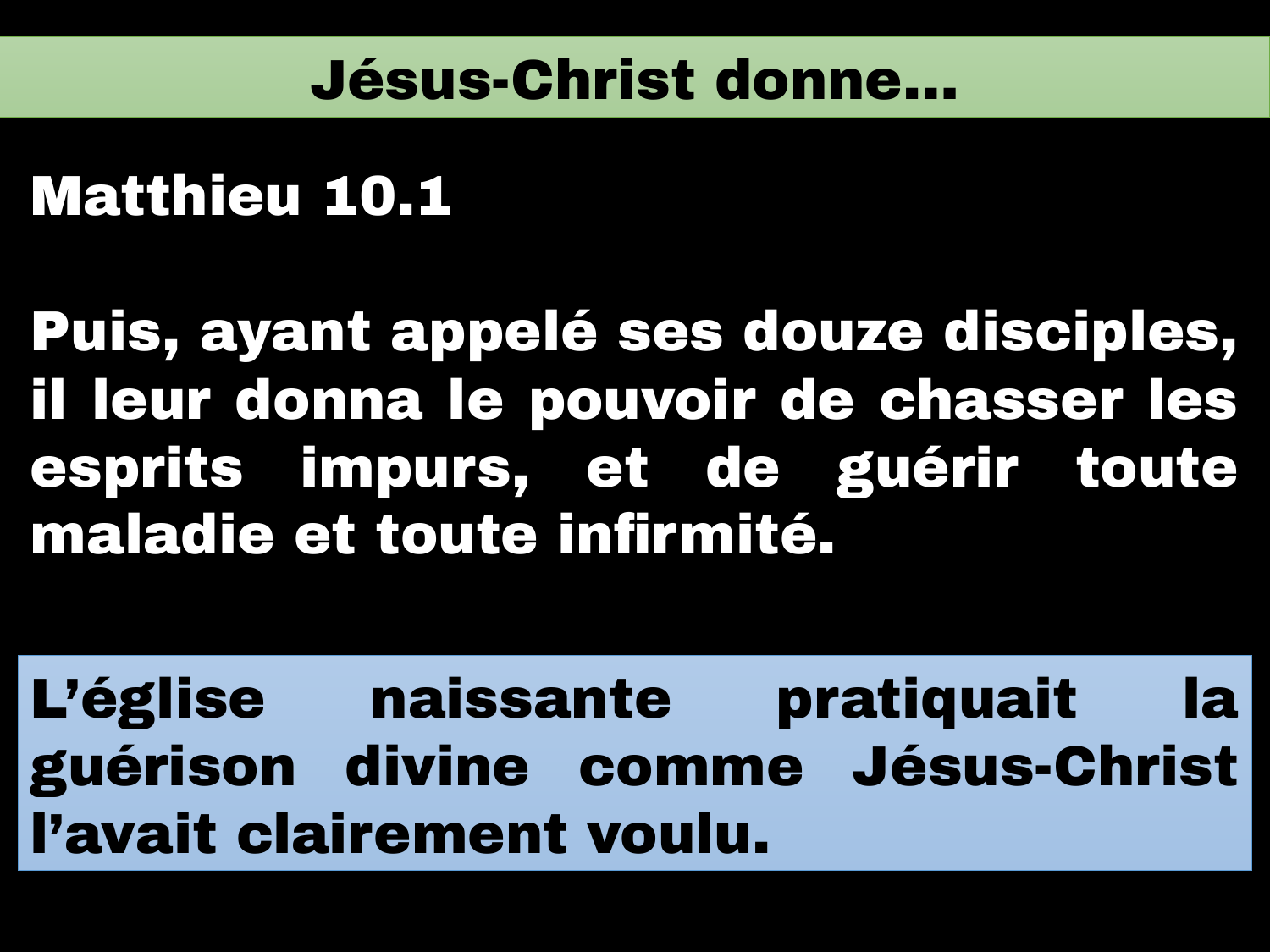

Jésus-Christ donne…
Matthieu 10.1

Puis, ayant appelé ses douze disciples, il leur donna le pouvoir de chasser les esprits impurs, et de guérir toute maladie et toute infirmité.
L’église naissante pratiquait la guérison divine comme Jésus-Christ l’avait clairement voulu.